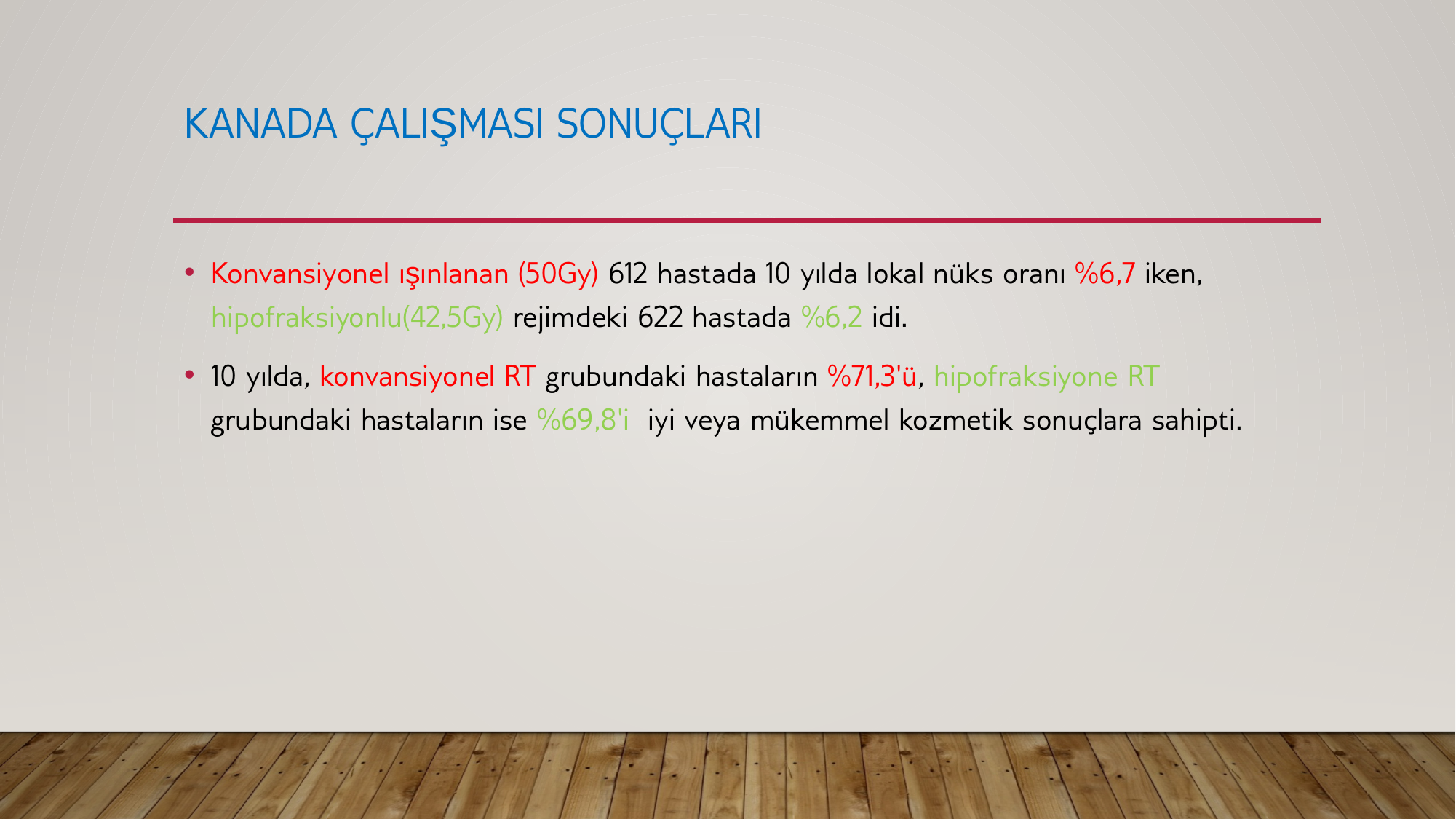

# Kanada Çalışması sonuçları
Konvansiyonel ışınlanan (50Gy) 612 hastada 10 yılda lokal nüks oranı %6,7 iken, hipofraksiyonlu(42,5Gy) rejimdeki 622 hastada %6,2 idi.
10 yılda, konvansiyonel RT grubundaki hastaların %71,3'ü, hipofraksiyone RT grubundaki hastaların ise %69,8'i  iyi veya mükemmel kozmetik sonuçlara sahipti.